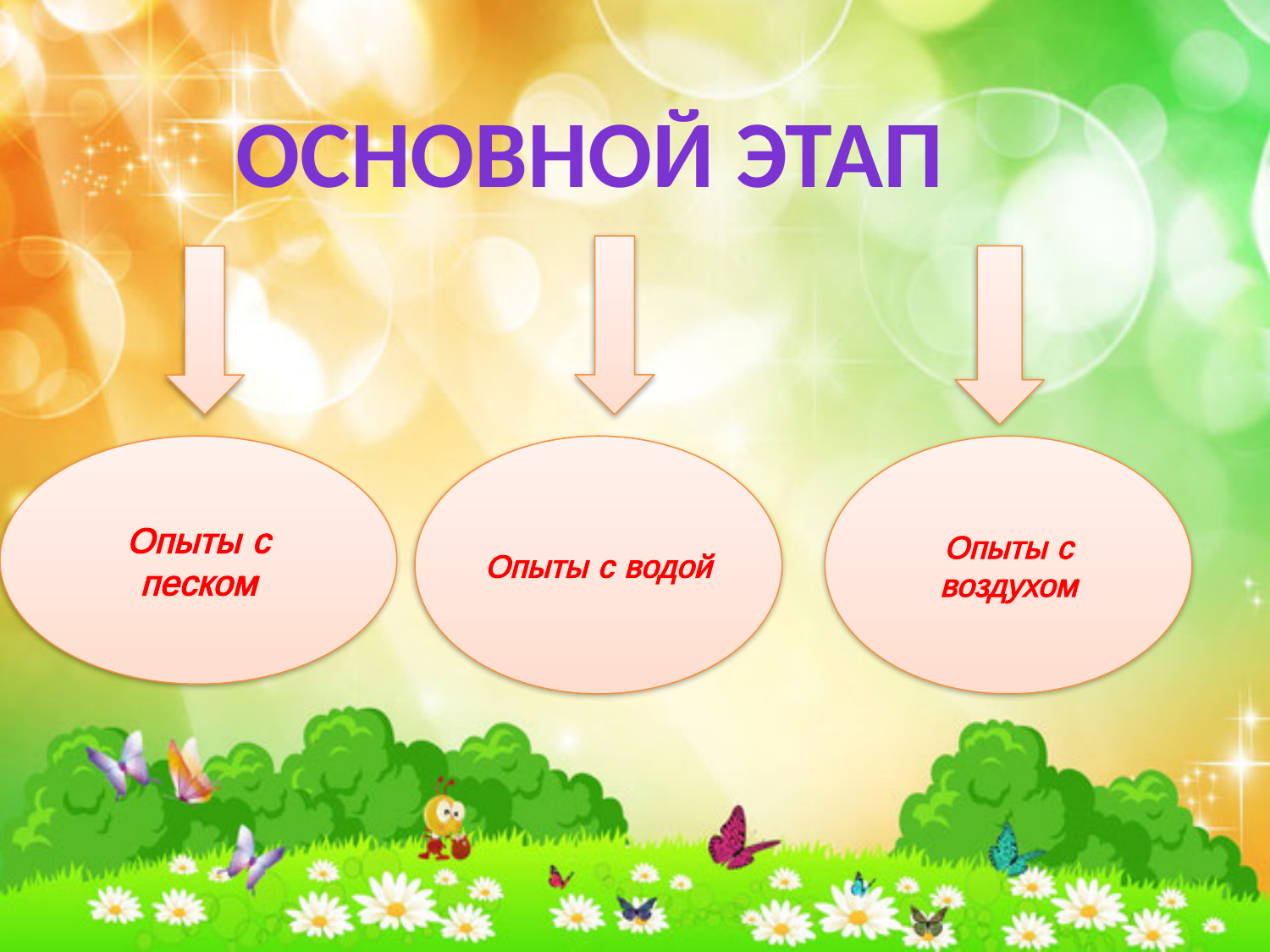

Основной этап

Опыты с песком
Опыты с водой
Опыты с воздухом